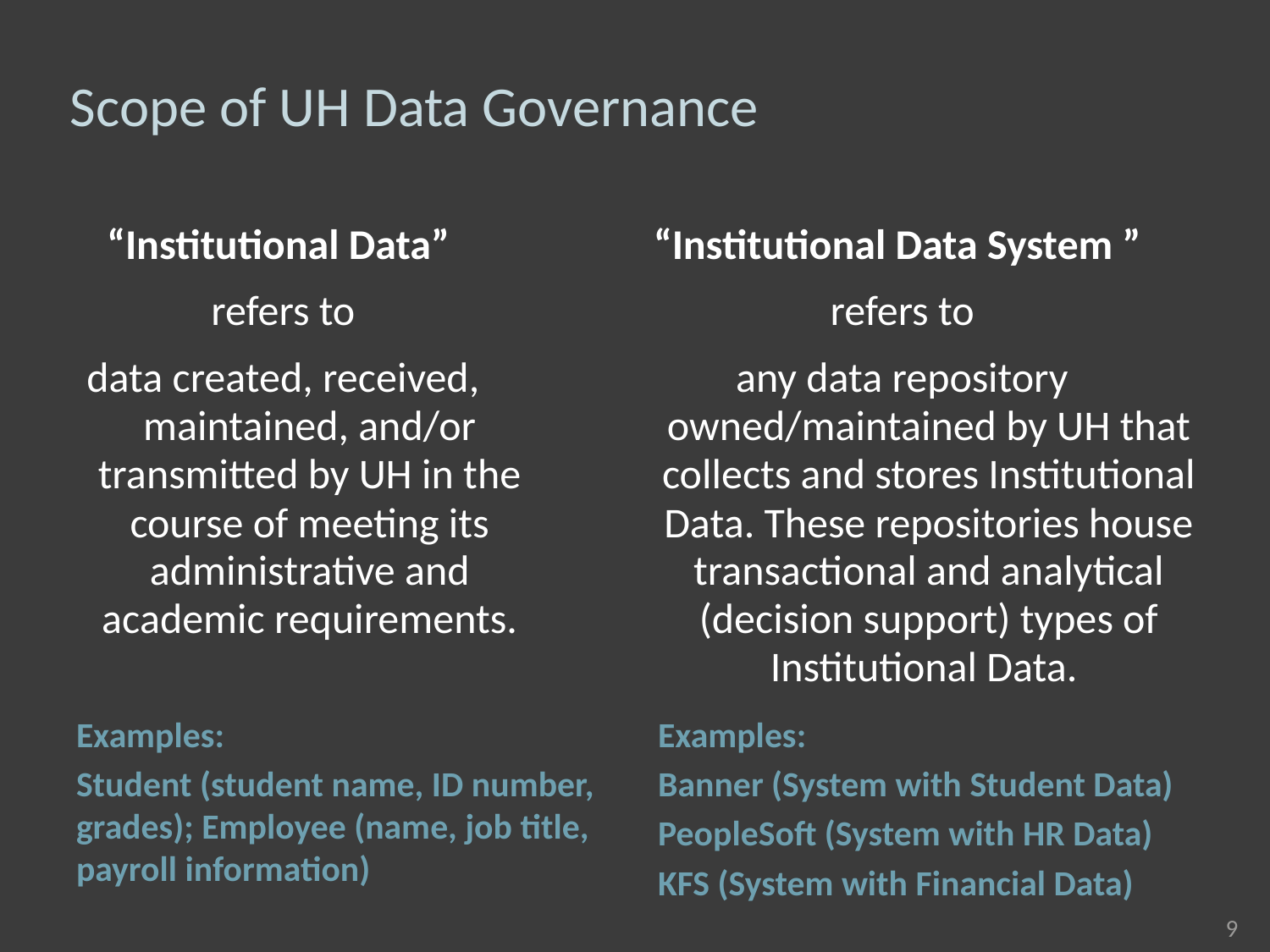

# Scope of UH Data Governance
“Institutional Data”
refers to
data created, received, maintained, and/or transmitted by UH in the course of meeting its administrative and academic requirements.

“Institutional Data System ”
refers to
any data repository owned/maintained by UH that collects and stores Institutional Data. These repositories house transactional and analytical (decision support) types of Institutional Data.
Examples:
Student (student name, ID number, grades); Employee (name, job title, payroll information)
Examples:
Banner (System with Student Data)
PeopleSoft (System with HR Data)
KFS (System with Financial Data)
9